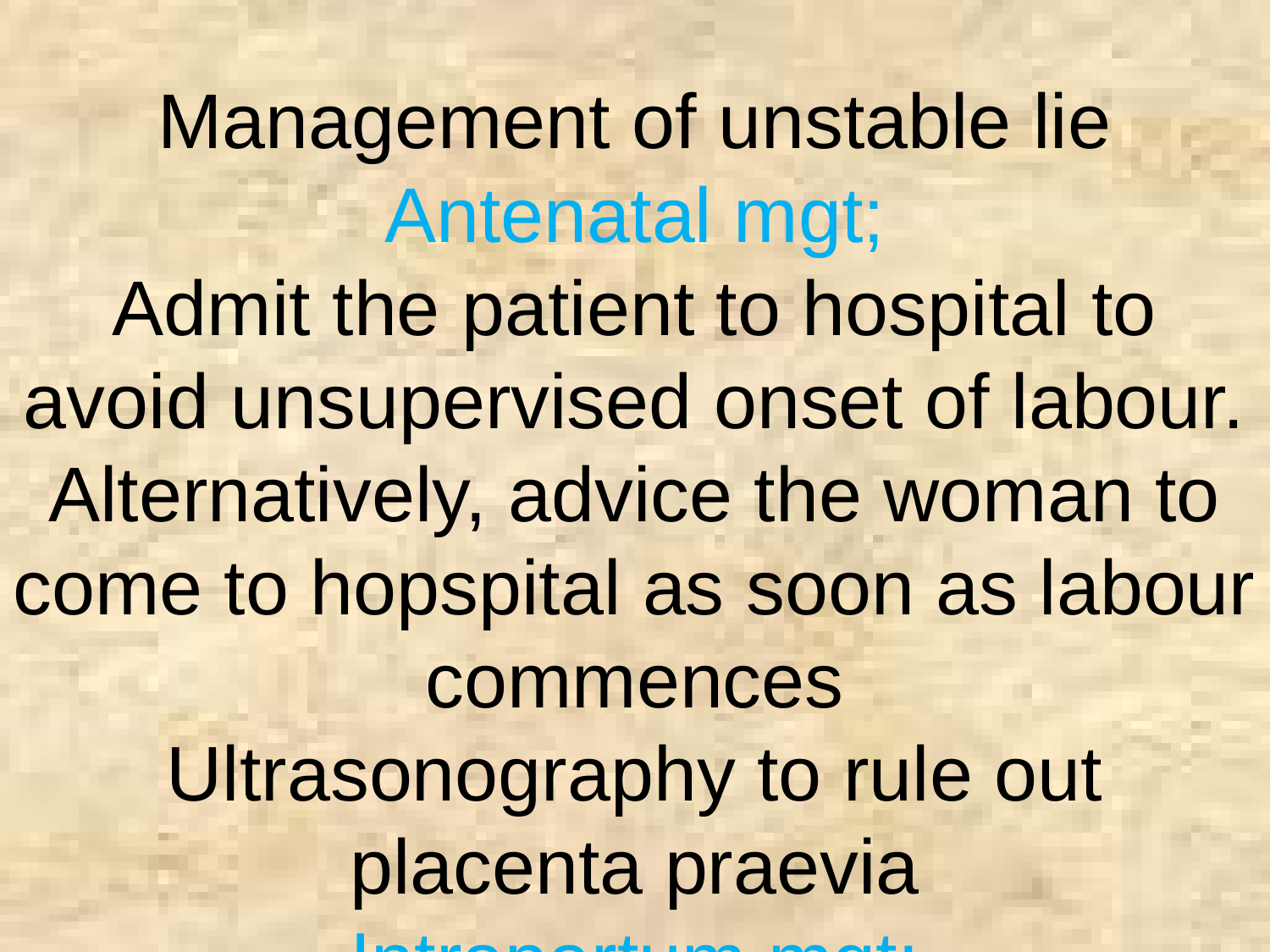

Management of unstable lie
Antenatal mgt;
Admit the patient to hospital to avoid unsupervised onset of labour. Alternatively, advice the woman to come to hopspital as soon as labour commences
Ultrasonography to rule out placenta praevia
Intrapartum mgt;
Induction of labour after 36 weeks’ gestation when lie is longitudinal. The induction is performed by commencing an intravenous infusion of oxytocin to stimulate contractions. A controlled rupture of the membranes is performed so that the head enters the pelvis